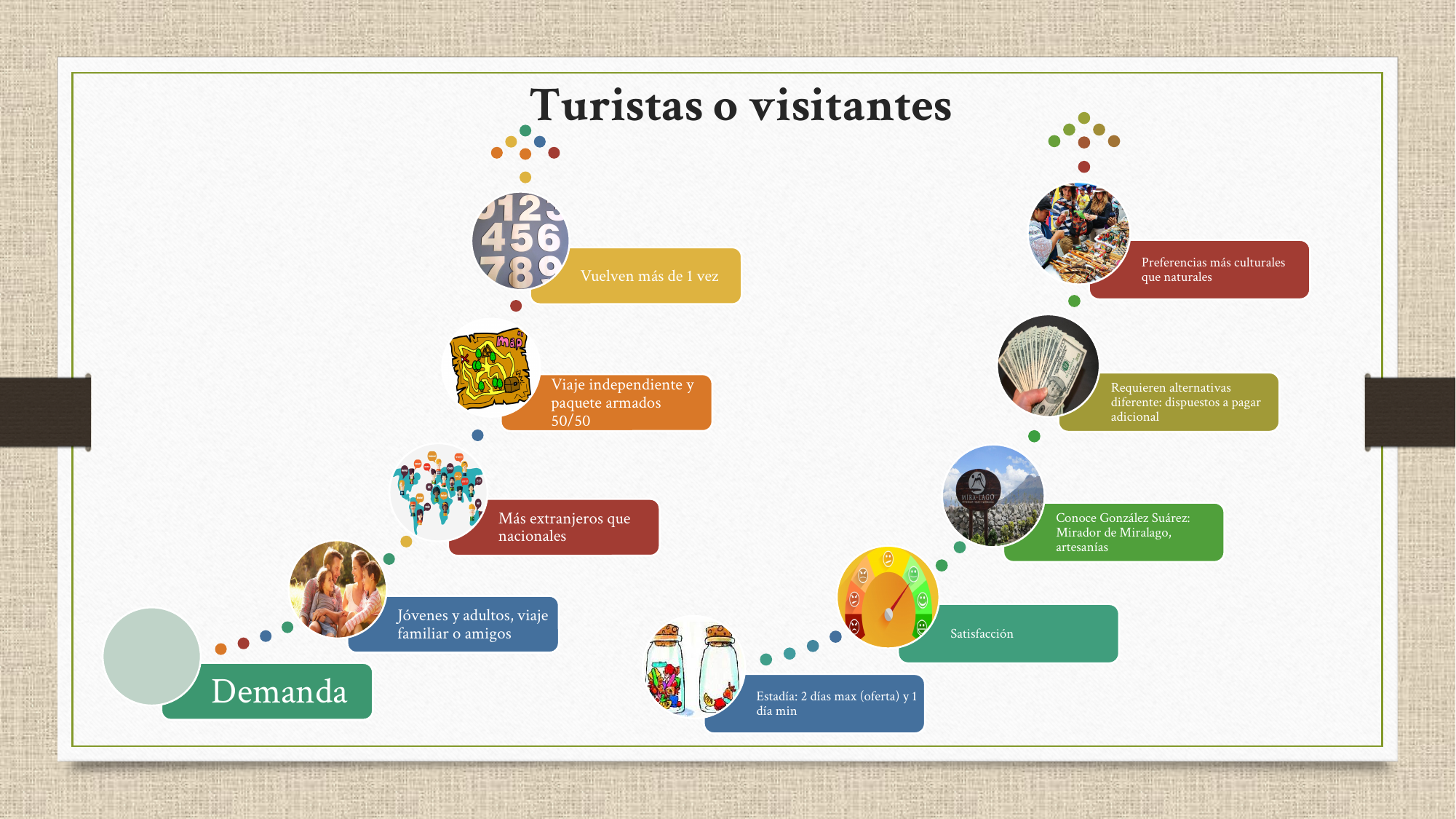

Turistas o visitantes
Demanda
Jóvenes y adultos, viaje familiar o amigos
Más extranjeros que nacionales
Viaje independiente y paquete armados 50/50
Vuelven más de 1 vez
Estadía: 2 días max (oferta) y 1 día min
Satisfacción
Conoce González Suárez: Mirador de Miralago, artesanías
Requieren alternativas diferente: dispuestos a pagar adicional
Preferencias más culturales que naturales